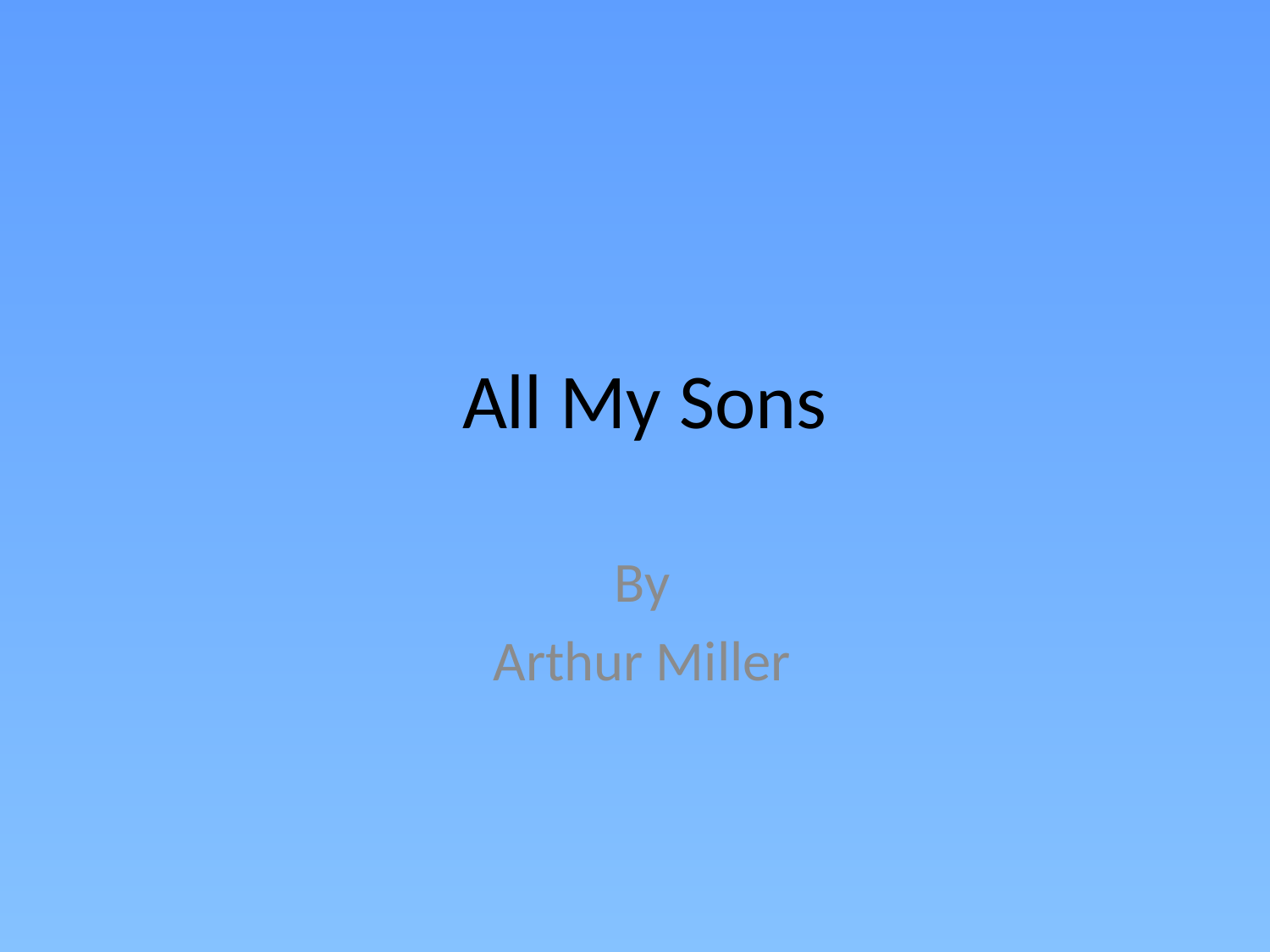

# All My Sons
By
Arthur Miller